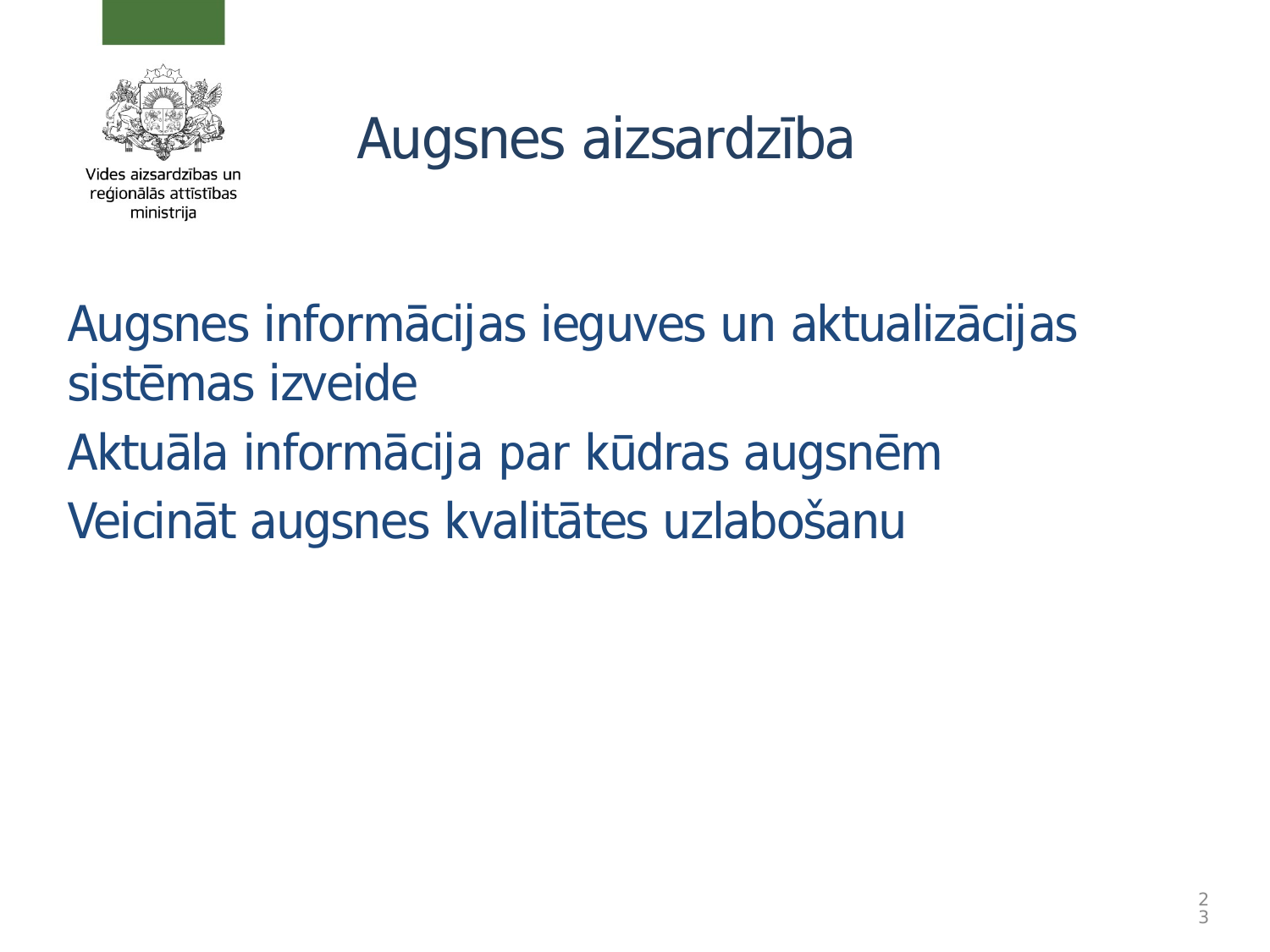

#
Augsnes aizsardzība
Augsnes informācijas ieguves un aktualizācijas sistēmas izveide
Aktuāla informācija par kūdras augsnēm
Veicināt augsnes kvalitātes uzlabošanu

23